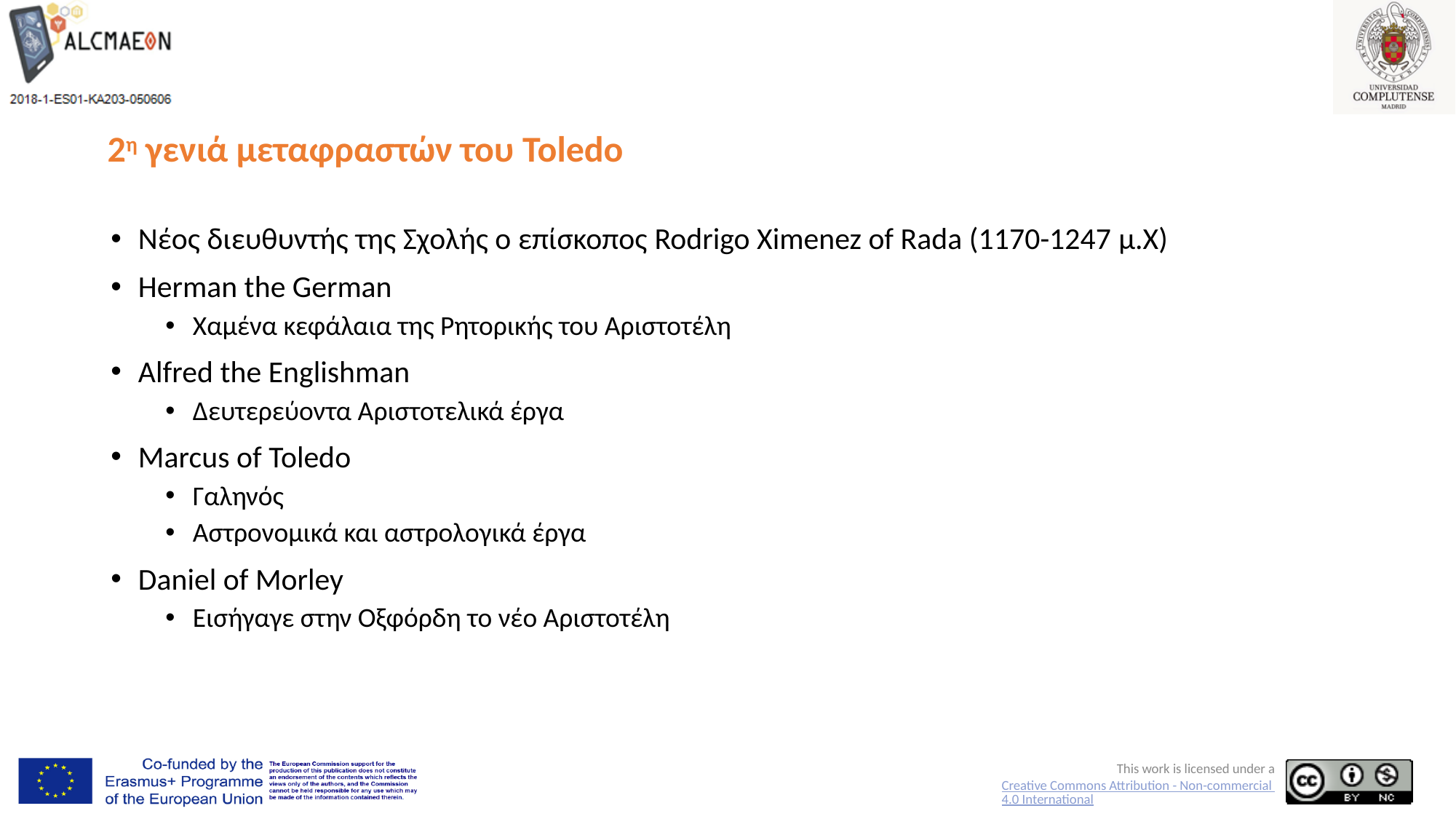

# 2η γενιά μεταφραστών του Toledo
Νέος διευθυντής της Σχολής ο επίσκοπος Rodrigo Ximenez of Rada (1170-1247 μ.Χ)
Herman the German
Χαμένα κεφάλαια της Ρητορικής του Αριστοτέλη
Alfred the Englishman
Δευτερεύοντα Αριστοτελικά έργα
Marcus of Toledo
Γαληνός
Αστρονομικά και αστρολογικά έργα
Daniel of Morley
Εισήγαγε στην Οξφόρδη το νέο Αριστοτέλη